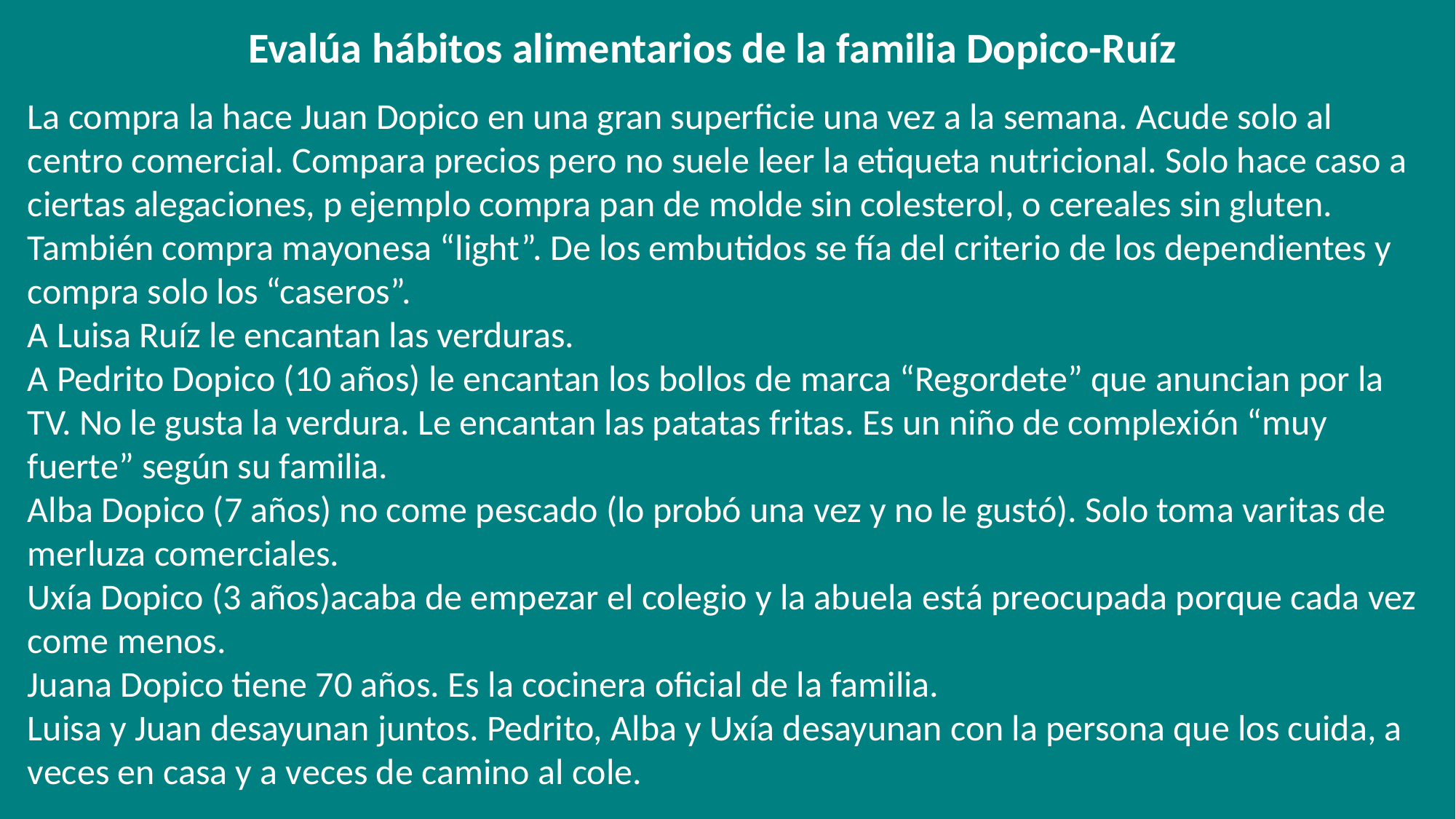

Evalúa hábitos alimentarios de la familia Dopico-Ruíz
La compra la hace Juan Dopico en una gran superficie una vez a la semana. Acude solo al centro comercial. Compara precios pero no suele leer la etiqueta nutricional. Solo hace caso a ciertas alegaciones, p ejemplo compra pan de molde sin colesterol, o cereales sin gluten. También compra mayonesa “light”. De los embutidos se fía del criterio de los dependientes y compra solo los “caseros”.
A Luisa Ruíz le encantan las verduras.
A Pedrito Dopico (10 años) le encantan los bollos de marca “Regordete” que anuncian por la TV. No le gusta la verdura. Le encantan las patatas fritas. Es un niño de complexión “muy fuerte” según su familia.
Alba Dopico (7 años) no come pescado (lo probó una vez y no le gustó). Solo toma varitas de merluza comerciales.
Uxía Dopico (3 años)acaba de empezar el colegio y la abuela está preocupada porque cada vez come menos.
Juana Dopico tiene 70 años. Es la cocinera oficial de la familia.
Luisa y Juan desayunan juntos. Pedrito, Alba y Uxía desayunan con la persona que los cuida, a veces en casa y a veces de camino al cole.